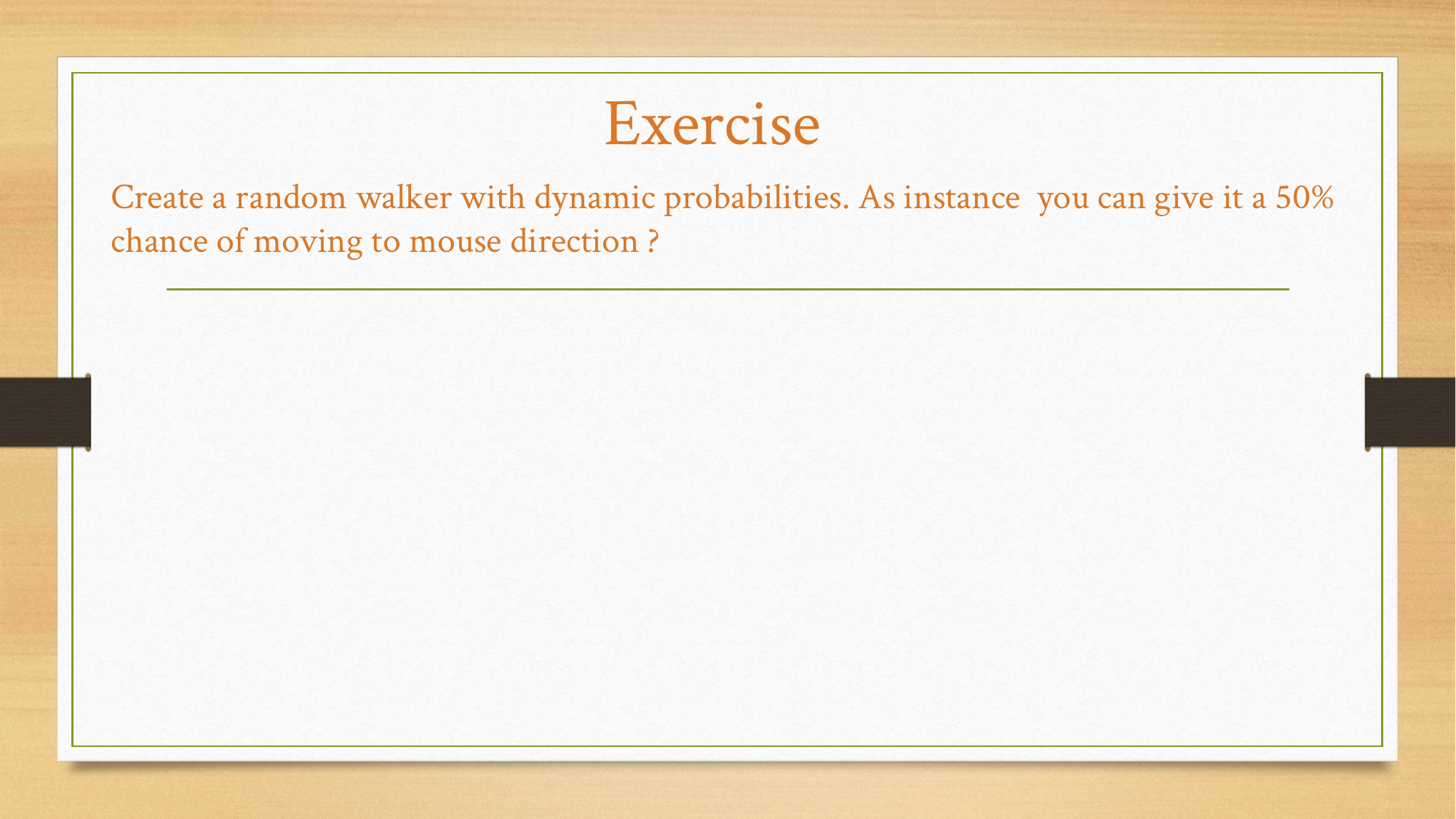

# Exercise
Create a random walker with dynamic probabilities. As instance  you can give it a 50% chance of moving to mouse direction ?